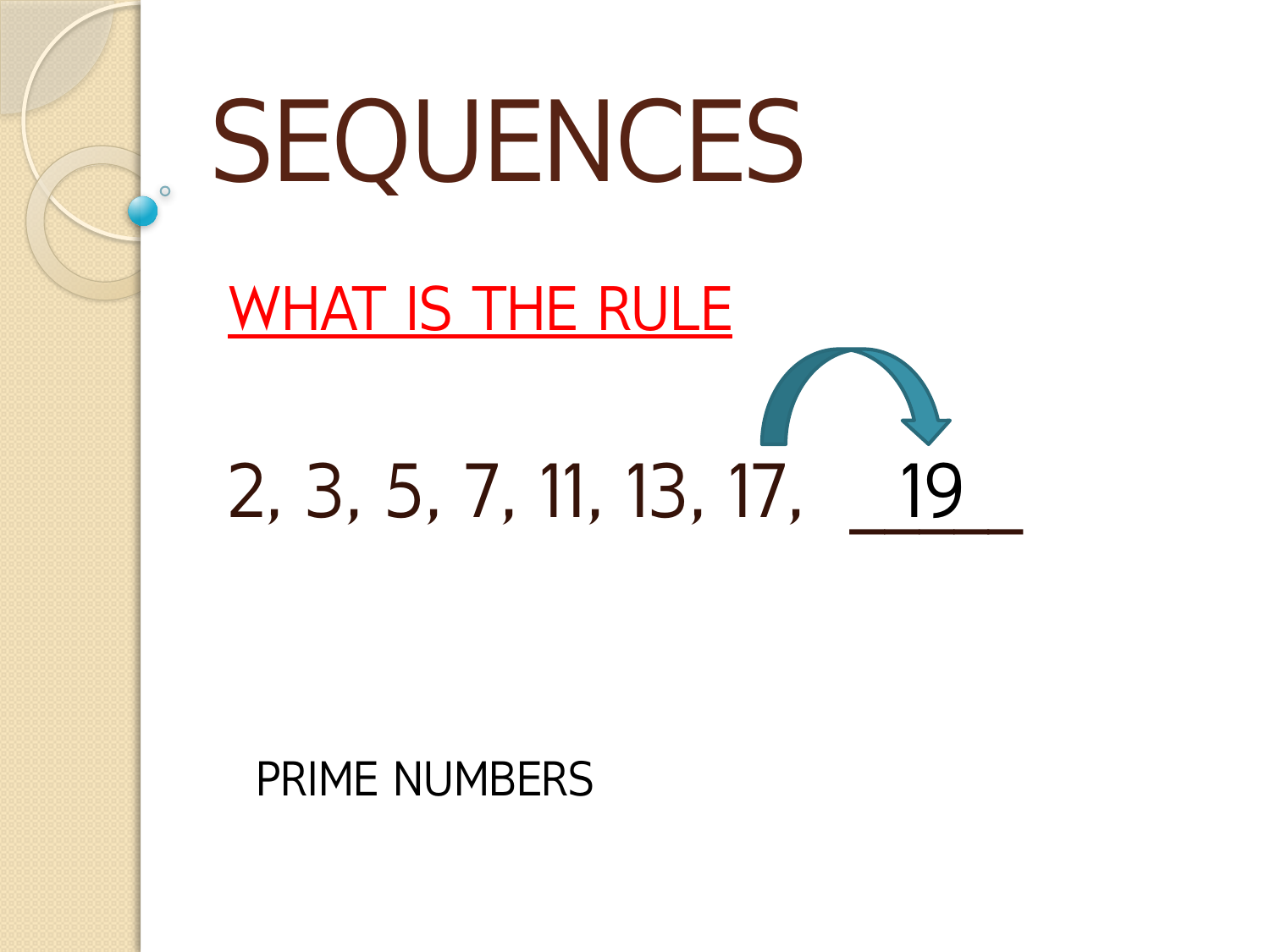

# SEQUENCES

WHAT IS THE RULE

2, 3, 5, 7, 11, 13, 17,  _____

19
PRIME NUMBERS